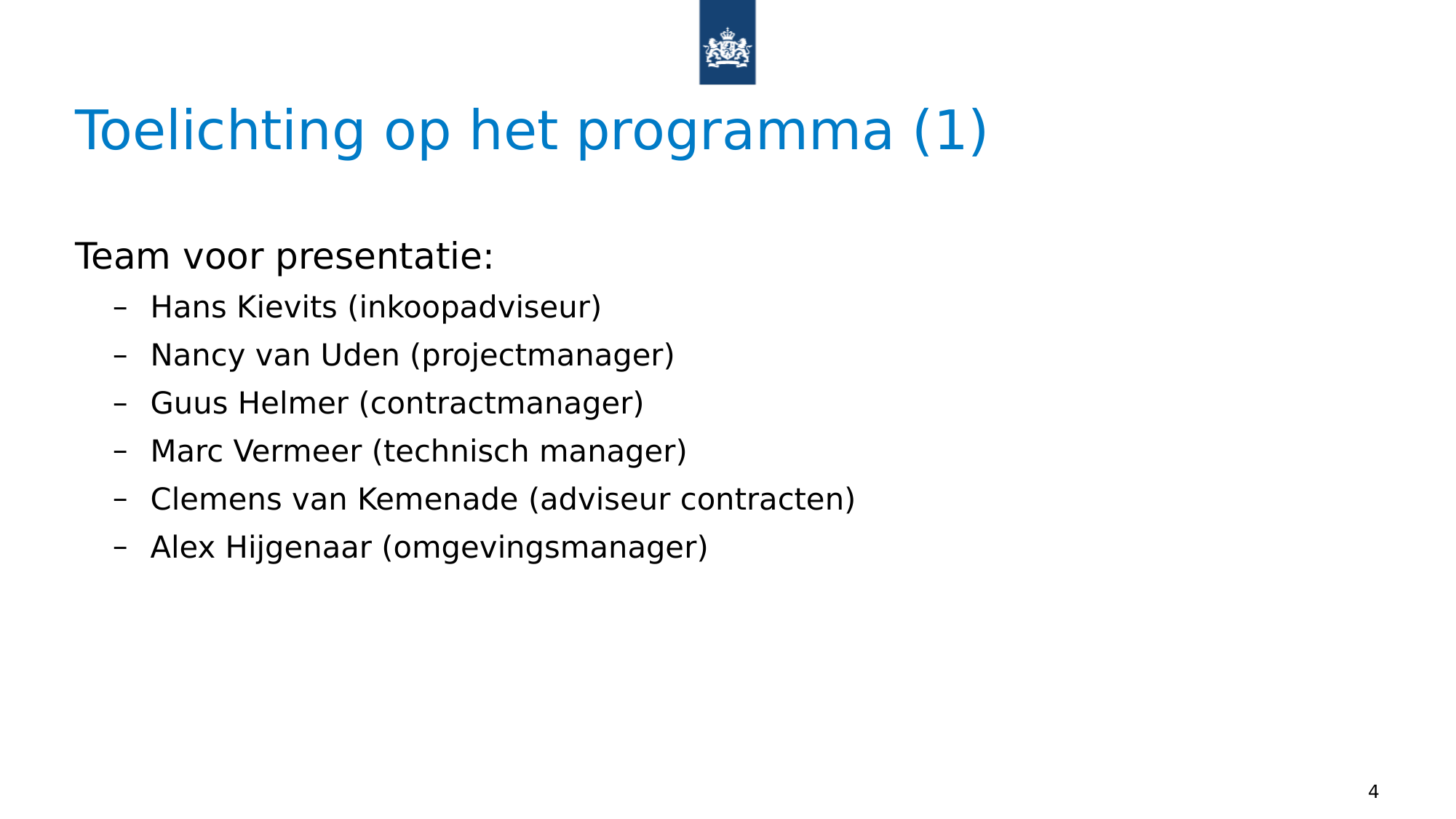

# Toelichting op het programma (1)
Team voor presentatie:
Hans Kievits (inkoopadviseur)
Nancy van Uden (projectmanager)
Guus Helmer (contractmanager)
Marc Vermeer (technisch manager)
Clemens van Kemenade (adviseur contracten)
Alex Hijgenaar (omgevingsmanager)

4